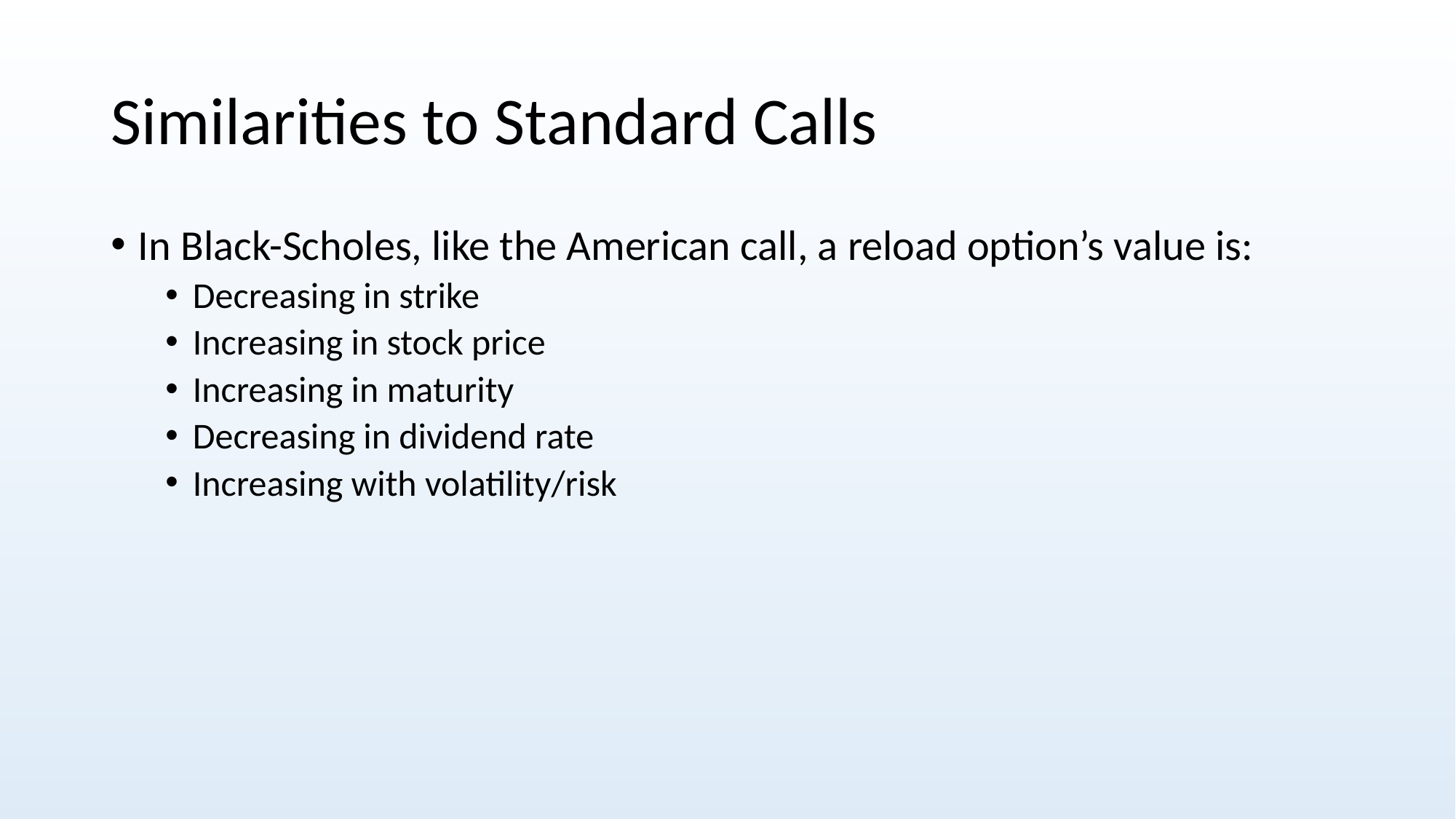

# Similarities to Standard Calls
In Black-Scholes, like the American call, a reload option’s value is:
Decreasing in strike
Increasing in stock price
Increasing in maturity
Decreasing in dividend rate
Increasing with volatility/risk